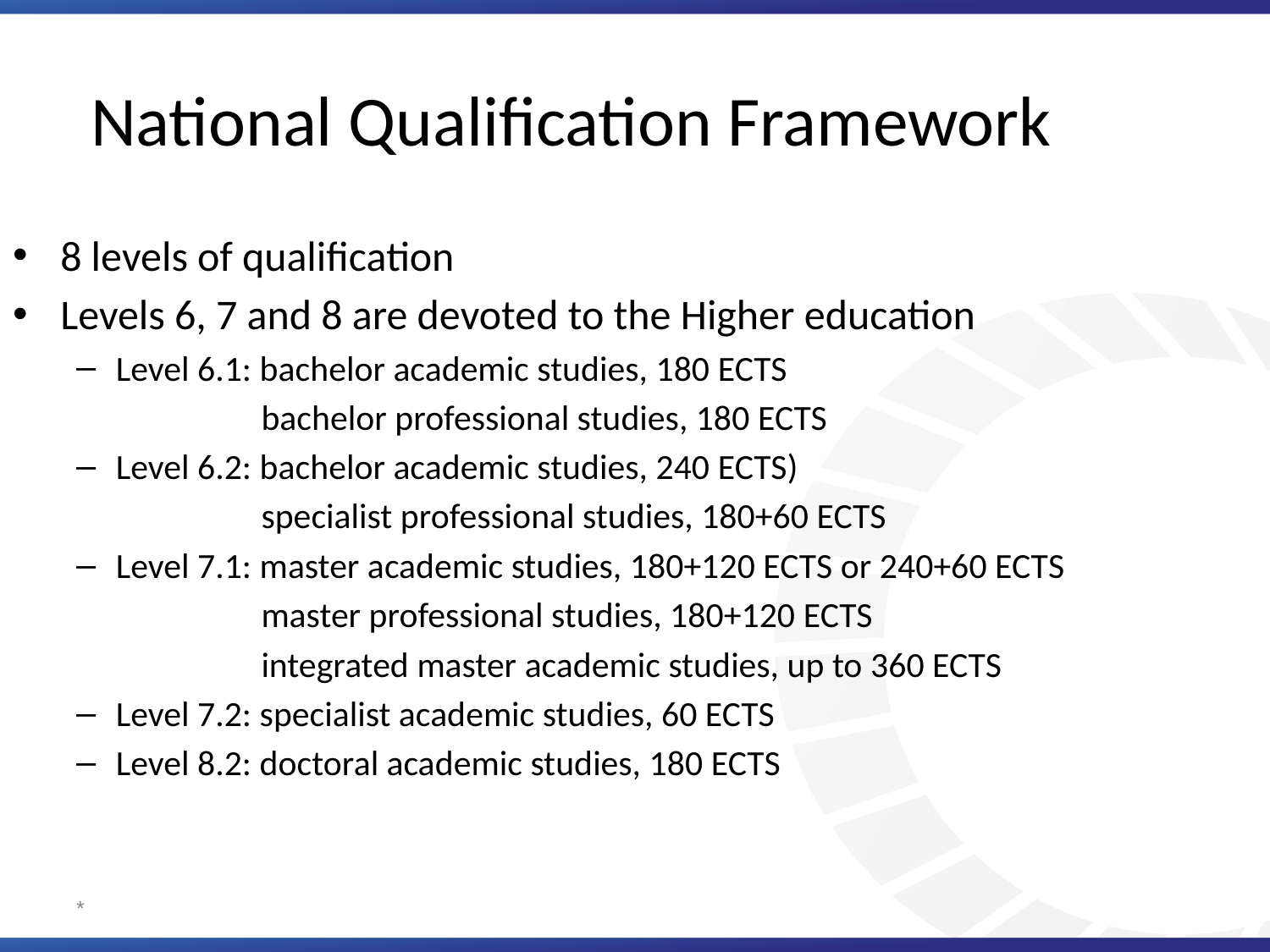

National Qualification Framework
8 levels of qualification
Levels 6, 7 and 8 are devoted to the Higher education
Level 6.1: bachelor academic studies, 180 ECTS
                       bachelor professional studies, 180 ECTS
Level 6.2: bachelor academic studies, 240 ECTS)
                       specialist professional studies, 180+60 ECTS
Level 7.1: master academic studies, 180+120 ECTS or 240+60 ECTS
                       master professional studies, 180+120 ECTS
                       integrated master academic studies, up to 360 ECTS
Level 7.2: specialist academic studies, 60 ECTS
Level 8.2: doctoral academic studies, 180 ECTS

*